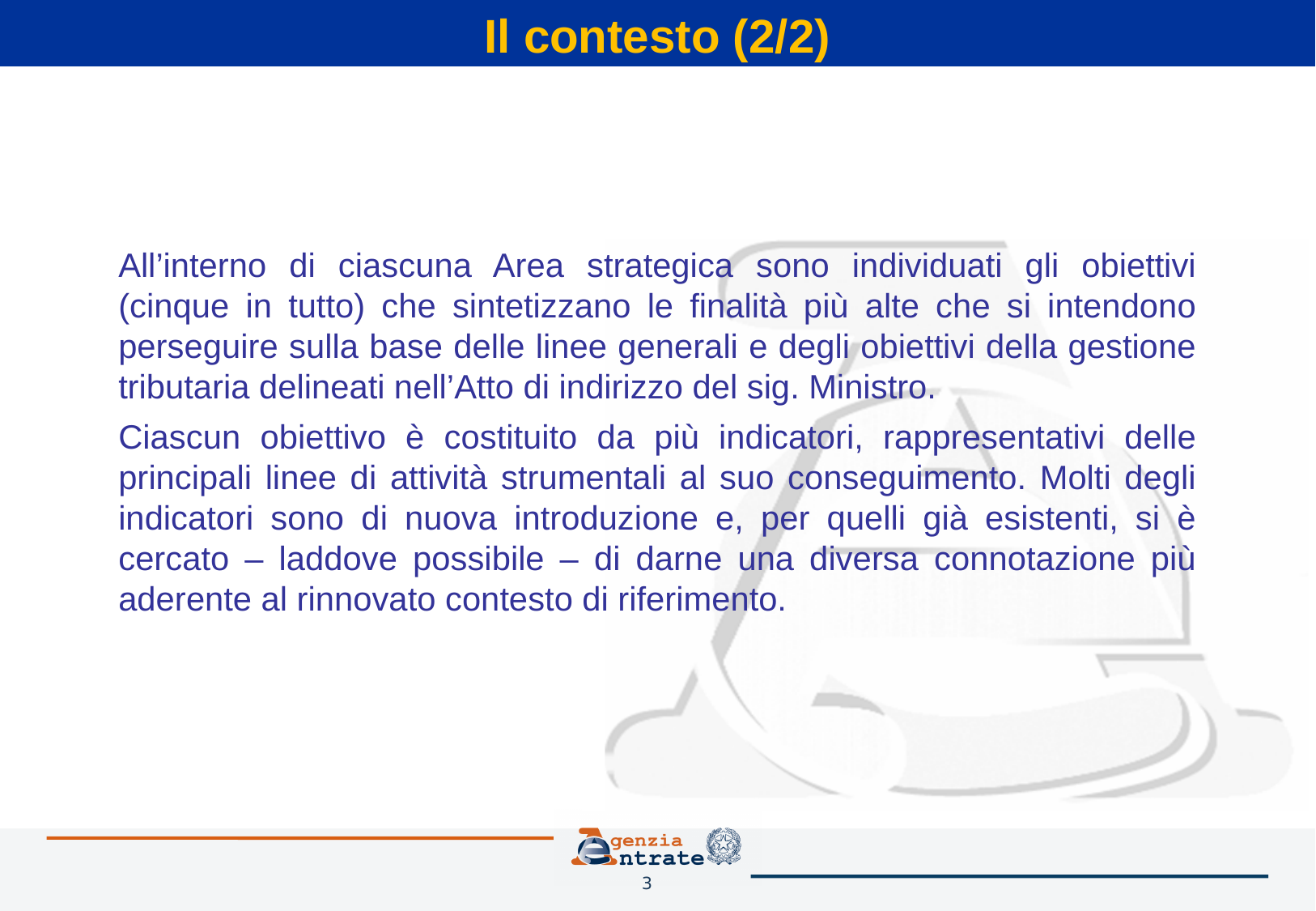

Il contesto (2/2)

All’interno di ciascuna Area strategica sono individuati gli obiettivi (cinque in tutto) che sintetizzano le finalità più alte che si intendono perseguire sulla base delle linee generali e degli obiettivi della gestione tributaria delineati nell’Atto di indirizzo del sig. Ministro.
Ciascun obiettivo è costituito da più indicatori, rappresentativi delle principali linee di attività strumentali al suo conseguimento. Molti degli indicatori sono di nuova introduzione e, per quelli già esistenti, si è cercato – laddove possibile – di darne una diversa connotazione più aderente al rinnovato contesto di riferimento.